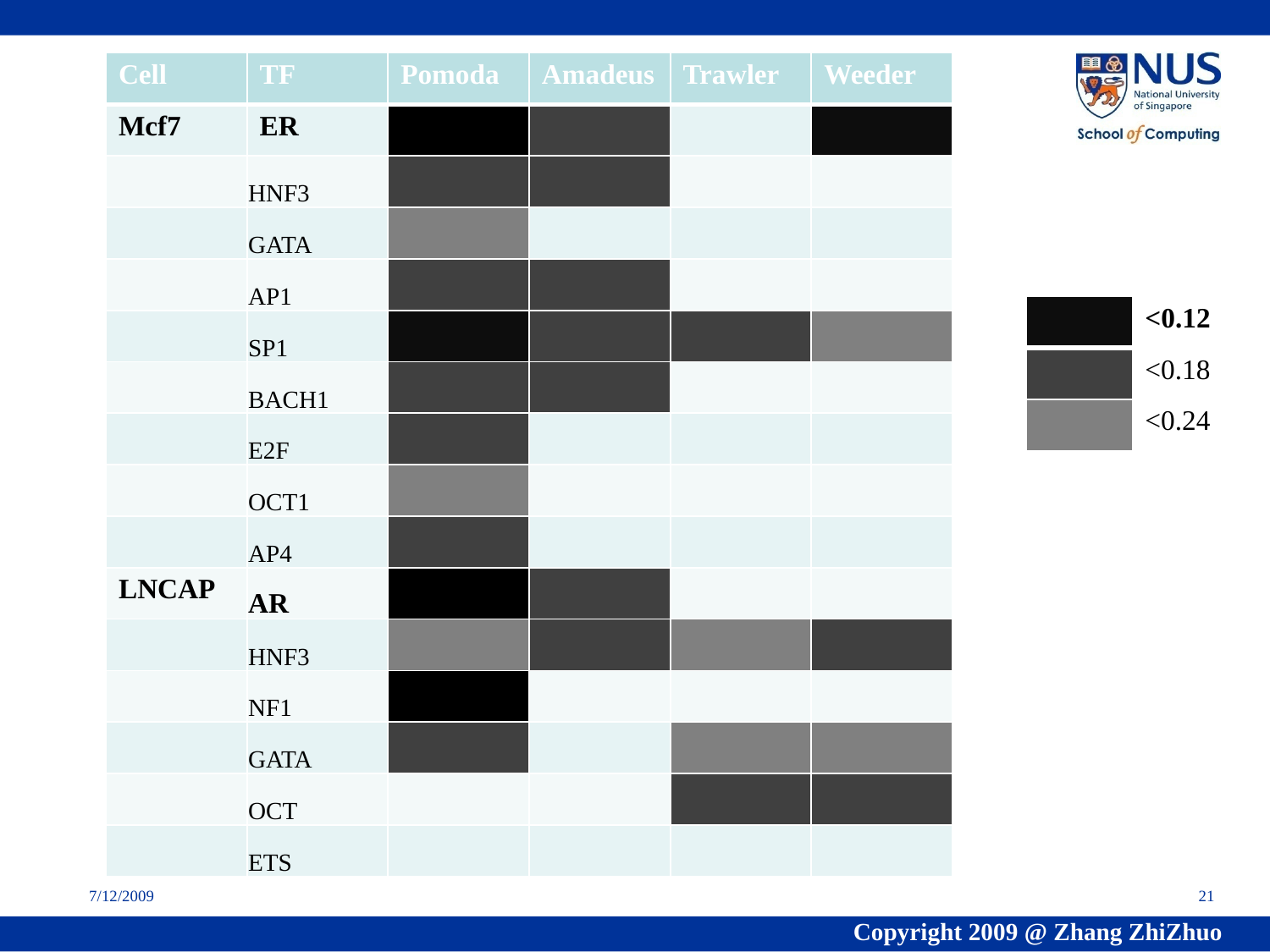

| Cell | TF | Pomoda | Amadeus | Trawler | Weeder |
| --- | --- | --- | --- | --- | --- |
| Mcf7 | ER |  |  |  |  |
|  | HNF3 |  |  |  |  |
|  | GATA |  |  |  |  |
|  | AP1 |  |  |  |  |
|  | SP1 |  |  |  |  |
|  | BACH1 |  |  |  |  |
|  | E2F |  |  |  |  |
|  | OCT1 |  |  |  |  |
|  | AP4 |  |  |  |  |
| LNCAP | AR |  |  |  |  |
|  | HNF3 |  |  |  |  |
|  | NF1 |  |  |  |  |
|  | GATA |  |  |  |  |
|  | OCT |  |  |  |  |
|  | ETS |  |  |  |  |
|  | <0.12 |
| --- | --- |
|  | <0.18 |
|  | <0.24 |
7/12/2009
21
Copyright 2009 @ Zhang ZhiZhuo